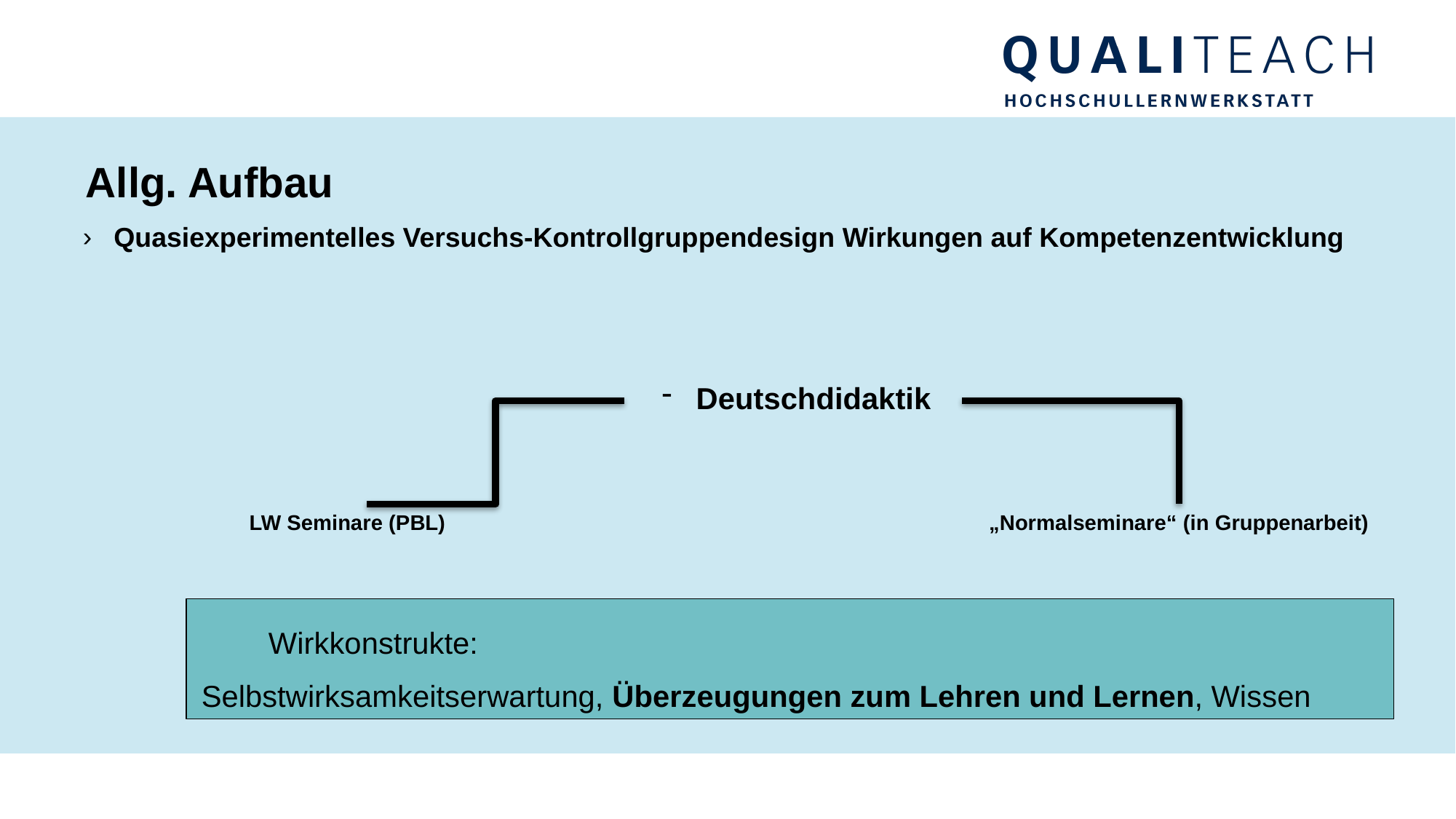

# Allg. Aufbau
Quasiexperimentelles Versuchs-Kontrollgruppendesign Wirkungen auf Kompetenzentwicklung

Deutschdidaktik
LW Seminare (PBL)
„Normalseminare“ (in Gruppenarbeit)

Wirkkonstrukte:
Selbstwirksamkeitserwartung, Überzeugungen zum Lehren und Lernen, Wissen